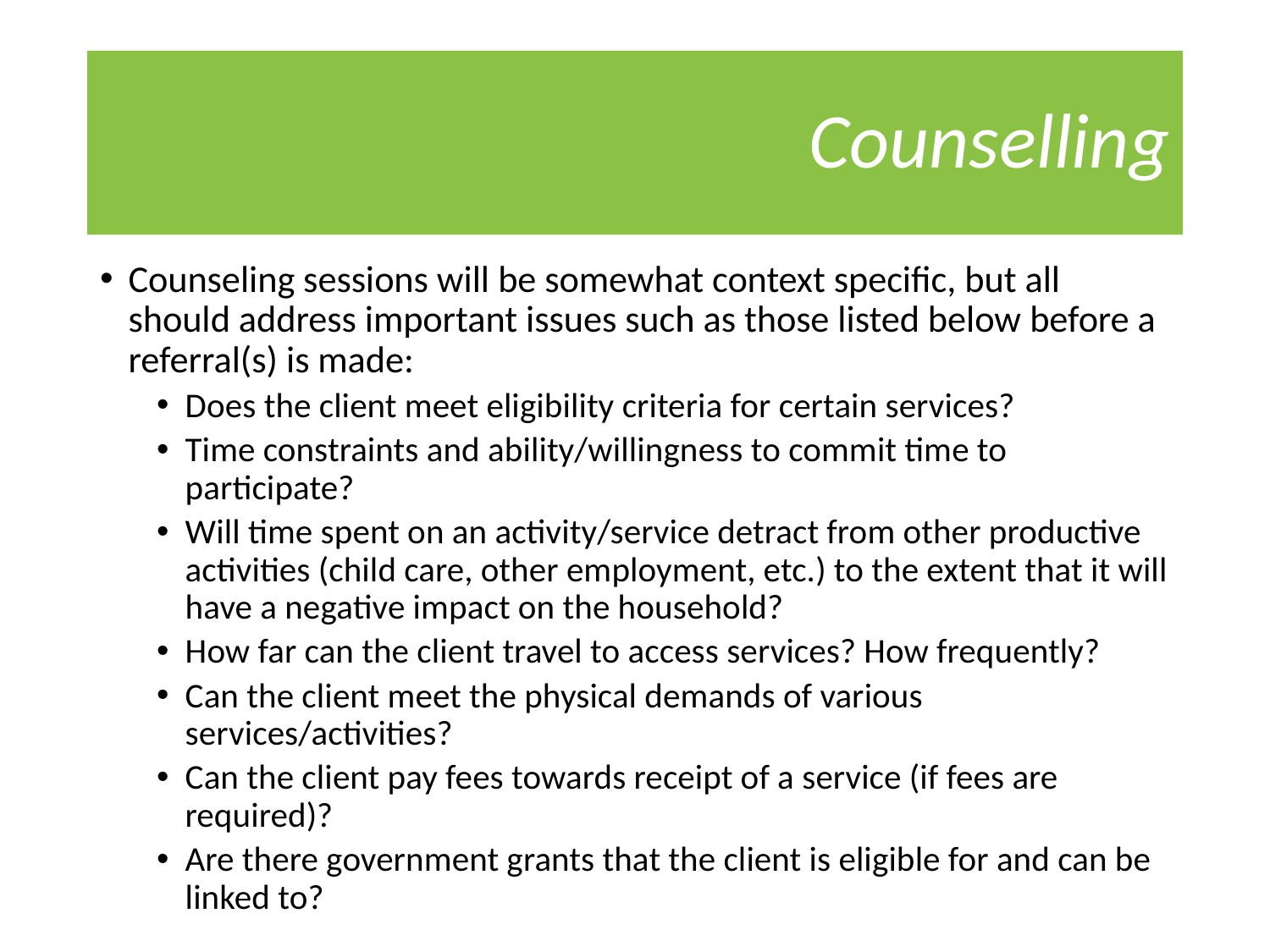

# Counselling
Counseling sessions will be somewhat context specific, but all should address important issues such as those listed below before a referral(s) is made:
Does the client meet eligibility criteria for certain services?
Time constraints and ability/willingness to commit time to participate?
Will time spent on an activity/service detract from other productive activities (child care, other employment, etc.) to the extent that it will have a negative impact on the household?
How far can the client travel to access services? How frequently?
Can the client meet the physical demands of various services/activities?
Can the client pay fees towards receipt of a service (if fees are required)?
Are there government grants that the client is eligible for and can be linked to?